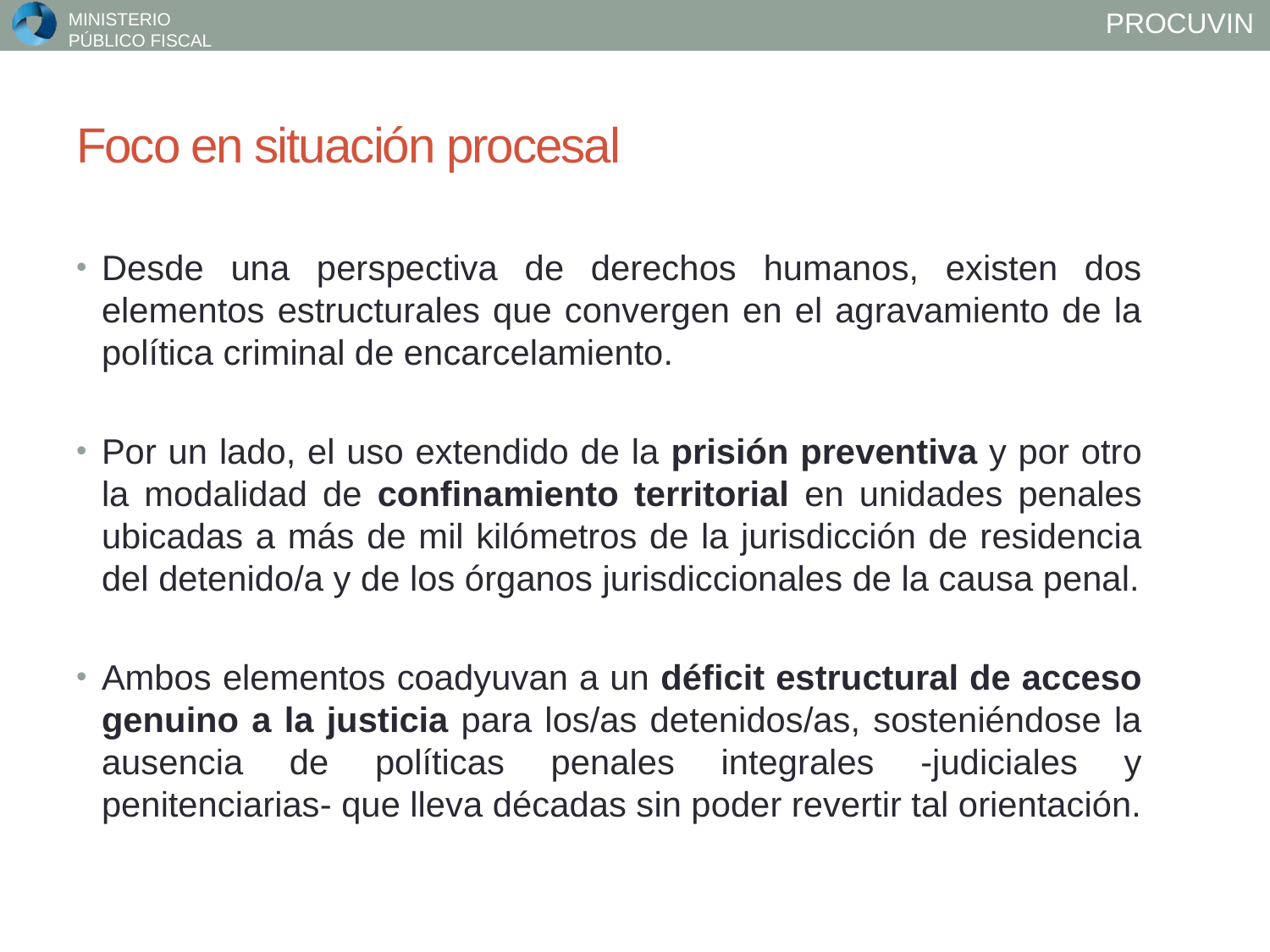

# Foco en situación procesal
Desde una perspectiva de derechos humanos, existen dos elementos estructurales que convergen en el agravamiento de la política criminal de encarcelamiento.

Por un lado, el uso extendido de la prisión preventiva y por otro la modalidad de confinamiento territorial en unidades penales ubicadas a más de mil kilómetros de la jurisdicción de residencia del detenido/a y de los órganos jurisdiccionales de la causa penal.

Ambos elementos coadyuvan a un déficit estructural de acceso genuino a la justicia para los/as detenidos/as, sosteniéndose la ausencia de políticas penales integrales -judiciales y penitenciarias- que lleva décadas sin poder revertir tal orientación.